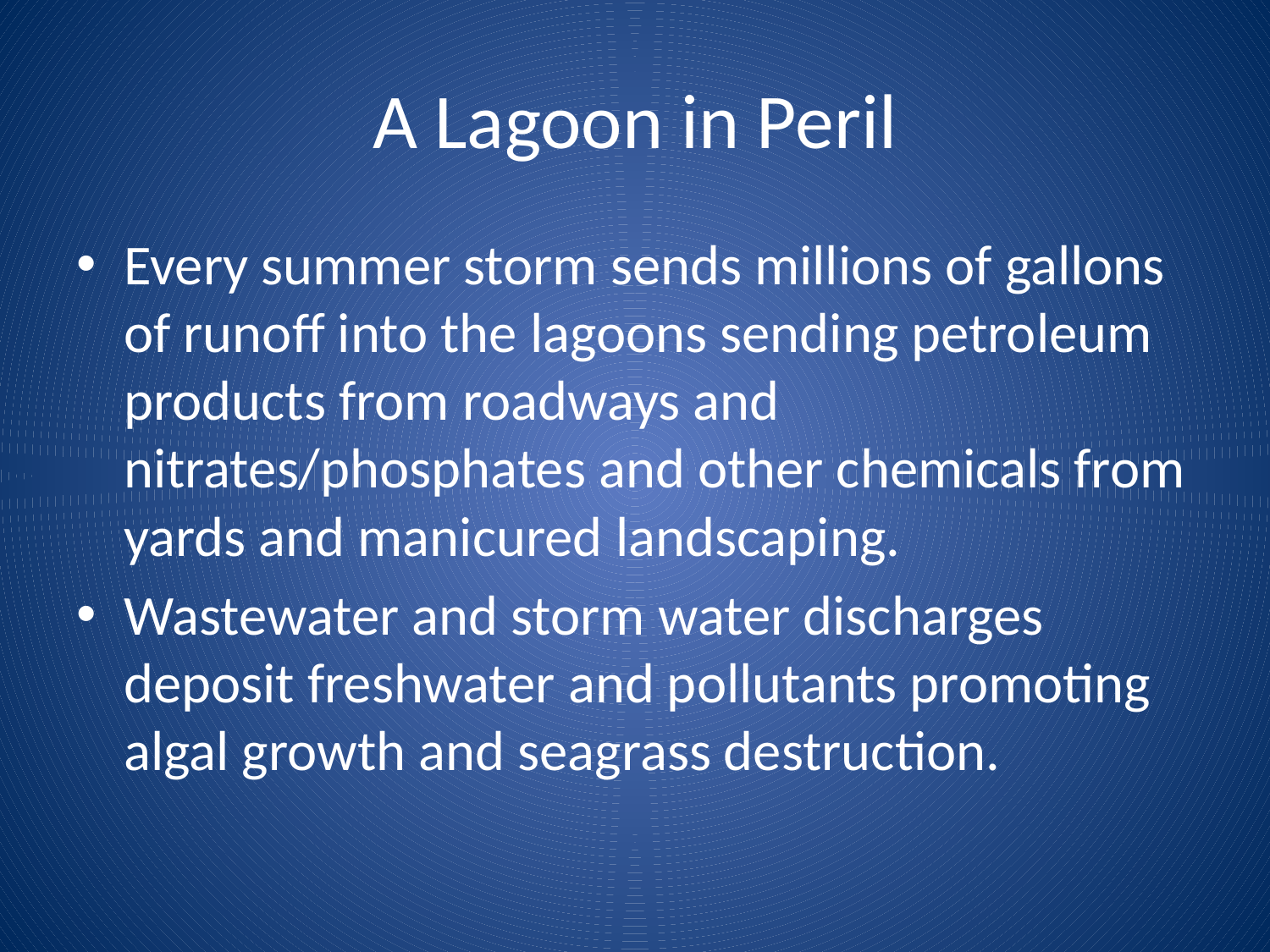

# A Lagoon in Peril
Every summer storm sends millions of gallons of runoff into the lagoons sending petroleum products from roadways and nitrates/phosphates and other chemicals from yards and manicured landscaping.
Wastewater and storm water discharges deposit freshwater and pollutants promoting algal growth and seagrass destruction.